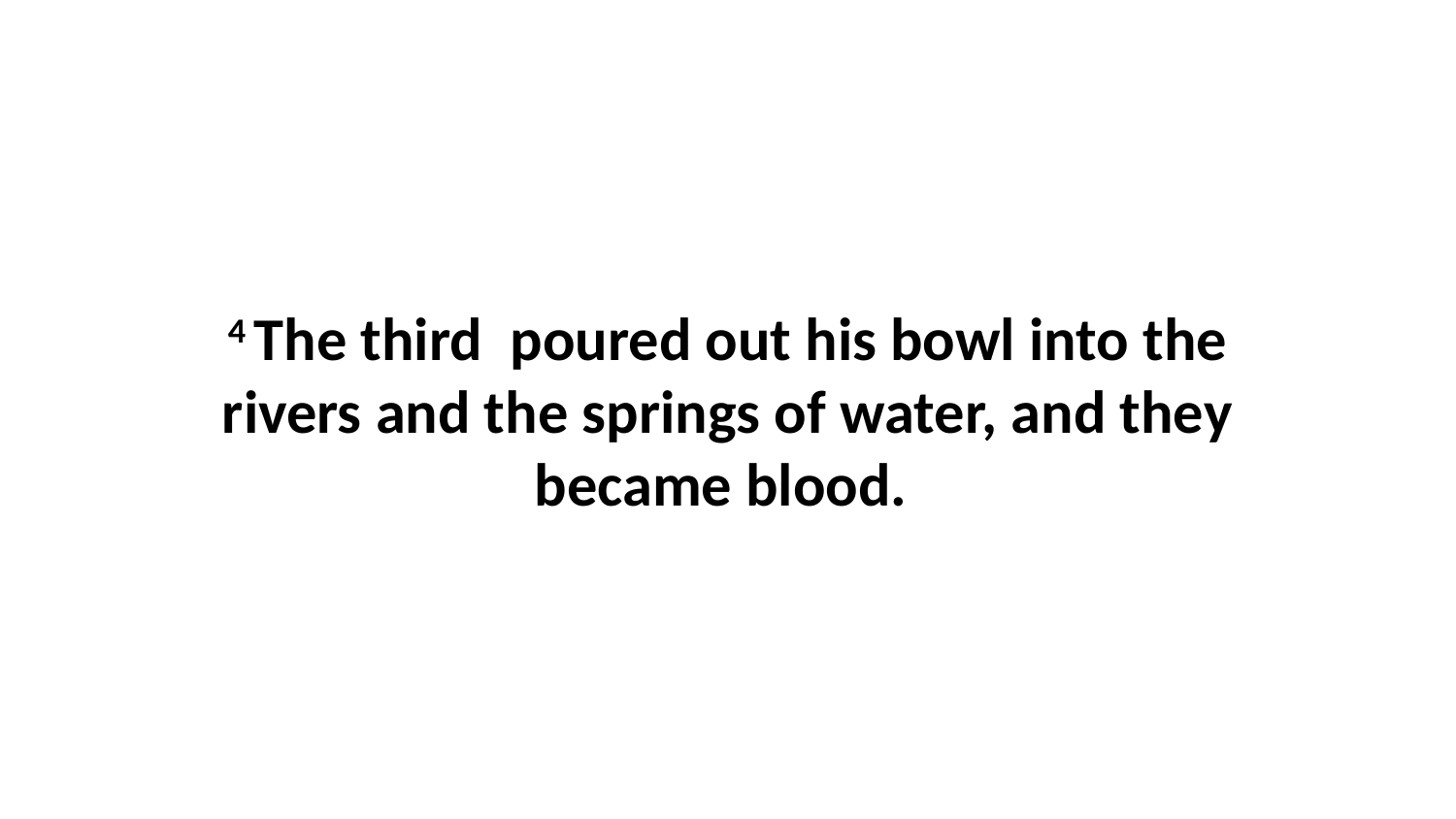

4 The third  poured out his bowl into the rivers and the springs of water, and they became blood.